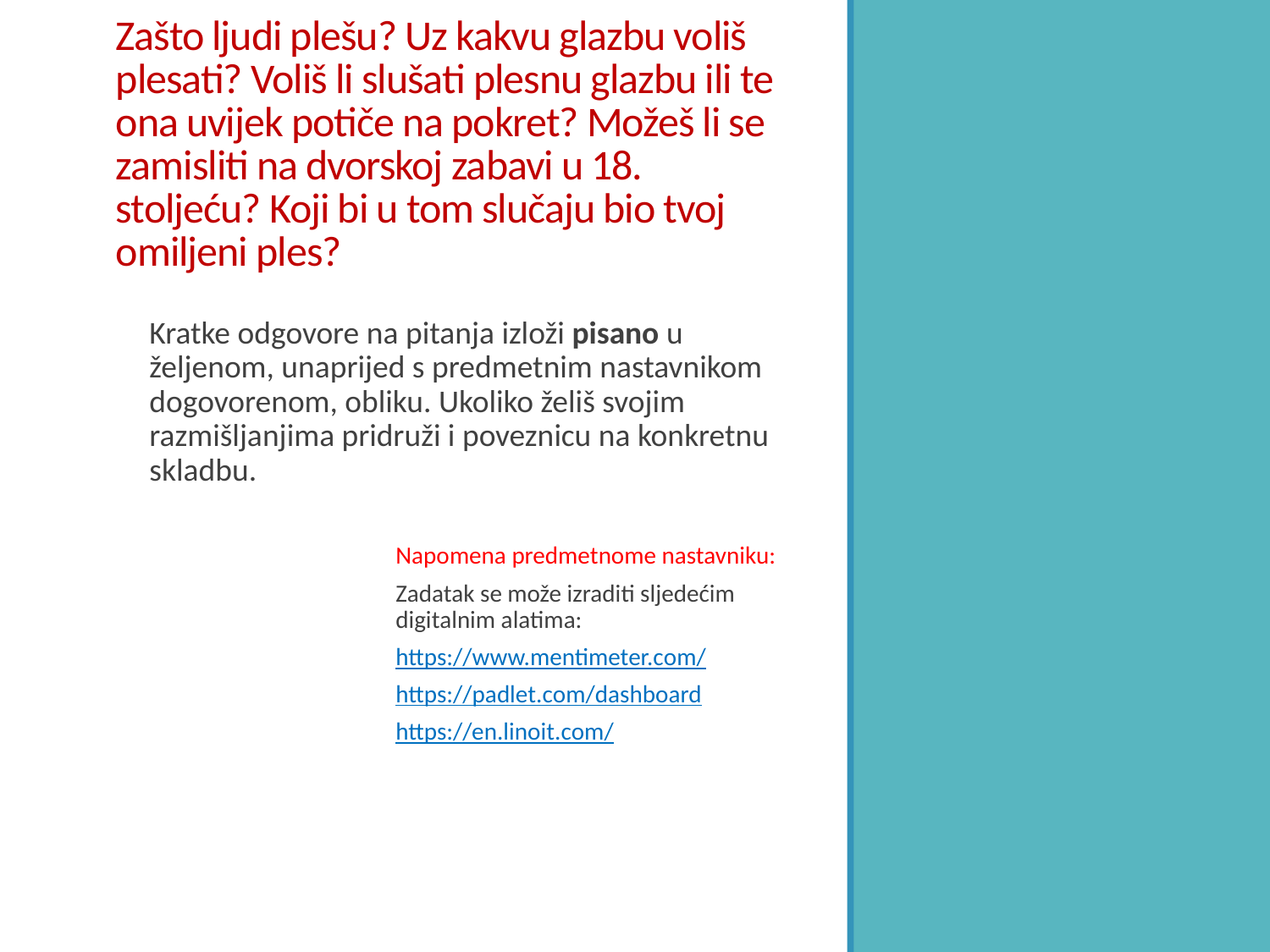

# Zašto ljudi plešu? Uz kakvu glazbu voliš plesati? Voliš li slušati plesnu glazbu ili te ona uvijek potiče na pokret? Možeš li se zamisliti na dvorskoj zabavi u 18. stoljeću? Koji bi u tom slučaju bio tvoj omiljeni ples?
Kratke odgovore na pitanja izloži pisano u željenom, unaprijed s predmetnim nastavnikom dogovorenom, obliku. Ukoliko želiš svojim razmišljanjima pridruži i poveznicu na konkretnu skladbu.

Napomena predmetnome nastavniku:
Zadatak se može izraditi sljedećim digitalnim alatima:
https://www.mentimeter.com/
https://padlet.com/dashboard
https://en.linoit.com/